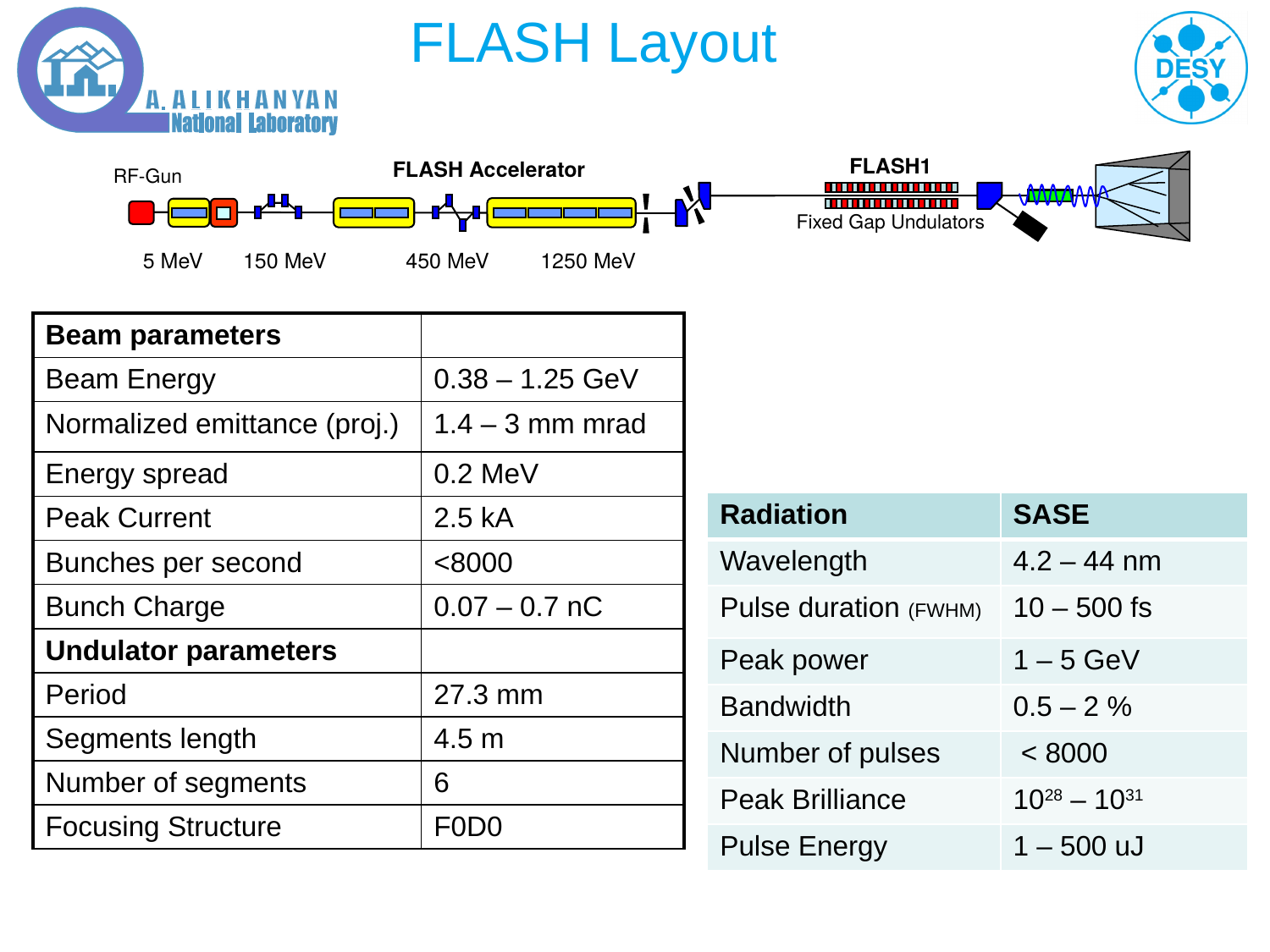

FLASH Layout
FLASH1
FLASH Accelerator

RF-Gun

Fixed Gap Undulators

5 MeV
150 MeV
450 MeV
1250 MeV
| Beam parameters |  |
| --- | --- |
| Beam Energy | 0.38 – 1.25 GeV |
| Normalized emittance (proj.) | 1.4 – 3 mm mrad |
| Energy spread | 0.2 MeV |
| Peak Current | 2.5 kA |
| Bunches per second | <8000 |
| Bunch Charge | 0.07 – 0.7 nC |
| Undulator parameters |  |
| Period | 27.3 mm |
| Segments length | 4.5 m |
| Number of segments | 6 |
| Focusing Structure | F0D0 |
| Radiation | SASE |
| --- | --- |
| Wavelength | 4.2 – 44 nm |
| Pulse duration (FWHM) | 10 – 500 fs |
| Peak power | 1 – 5 GeV |
| Bandwidth | 0.5 – 2 % |
| Number of pulses | < 8000 |
| Peak Brilliance | 1028 – 1031 |
| Pulse Energy | 1 – 500 uJ |